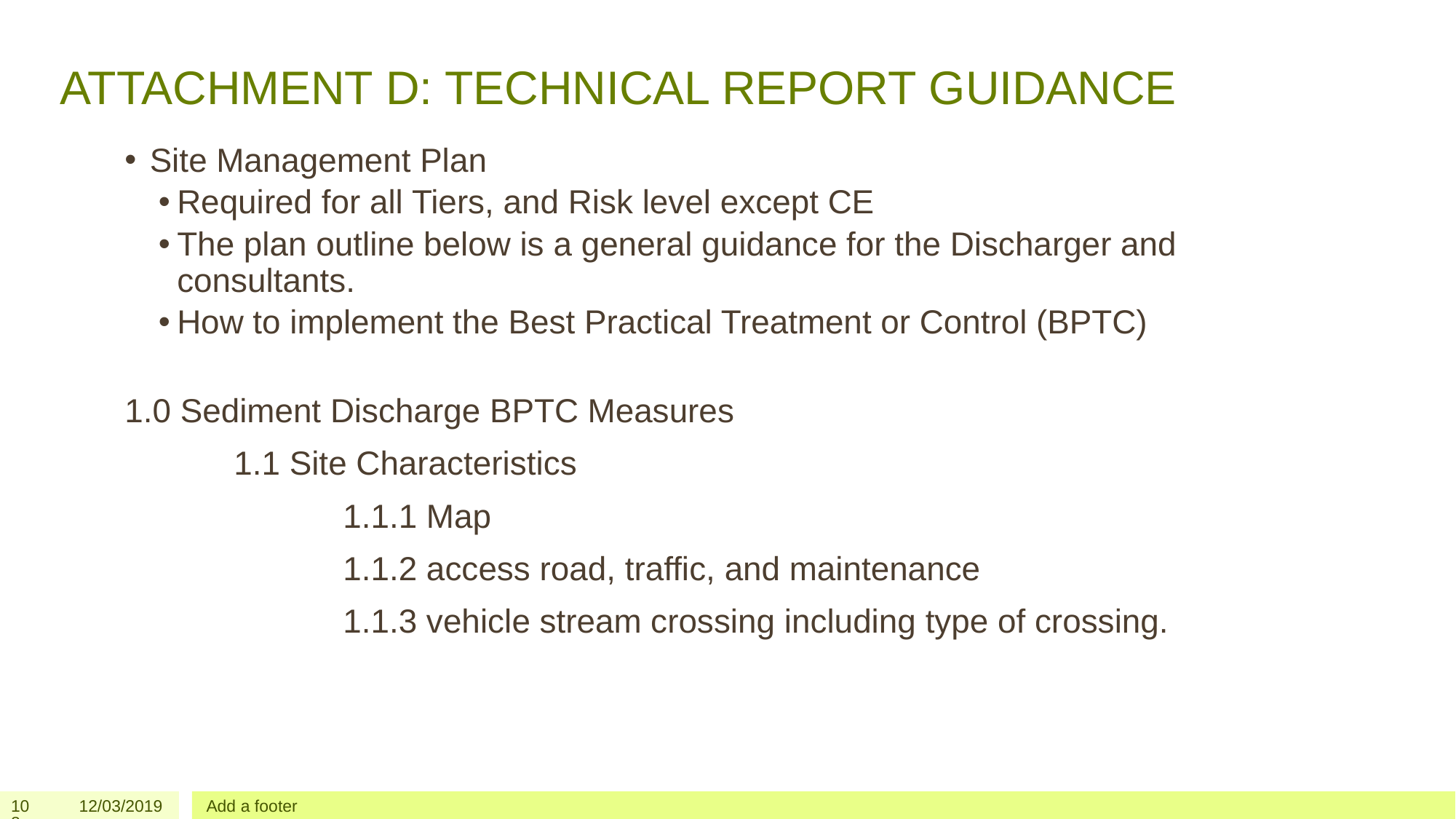

# ATTACHMENT D: TECHNICAL REPORT GUIDANCE
Site Management Plan
Required for all Tiers, and Risk level except CE
The plan outline below is a general guidance for the Discharger and consultants.
How to implement the Best Practical Treatment or Control (BPTC)

1.0 Sediment Discharge BPTC Measures
	1.1 Site Characteristics
		1.1.1 Map
		1.1.2 access road, traffic, and maintenance
		1.1.3 vehicle stream crossing including type of crossing.
108
12/03/2019
Add a footer